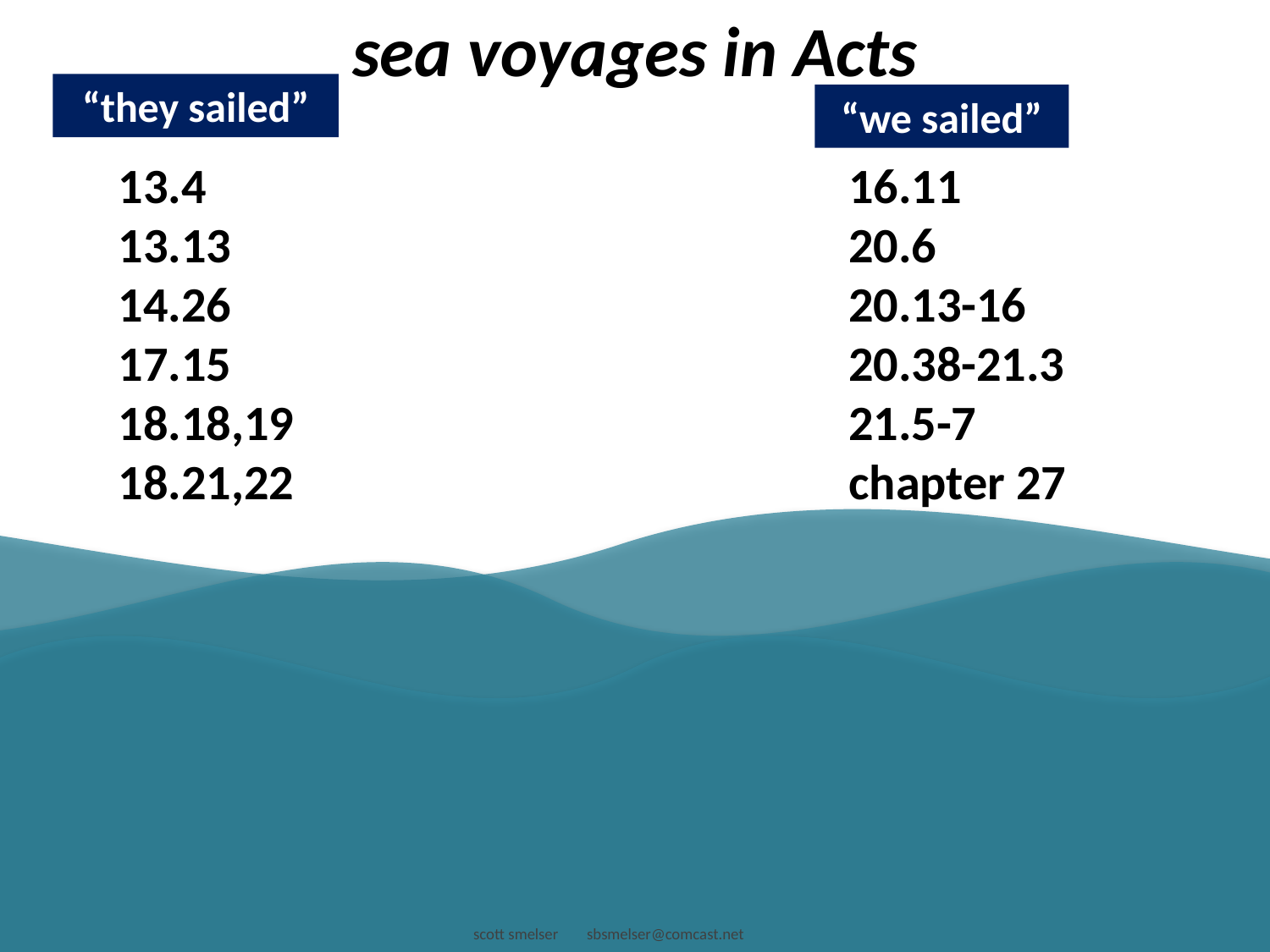

sea voyages in Acts
“they sailed”
“we sailed”
13.4
13.13
14.26
17.15
18.18,19
18.21,22
16.11
20.6
20.13-16
20.38-21.3
21.5-7
chapter 27

scott smelser        sbsmelser@comcast.net